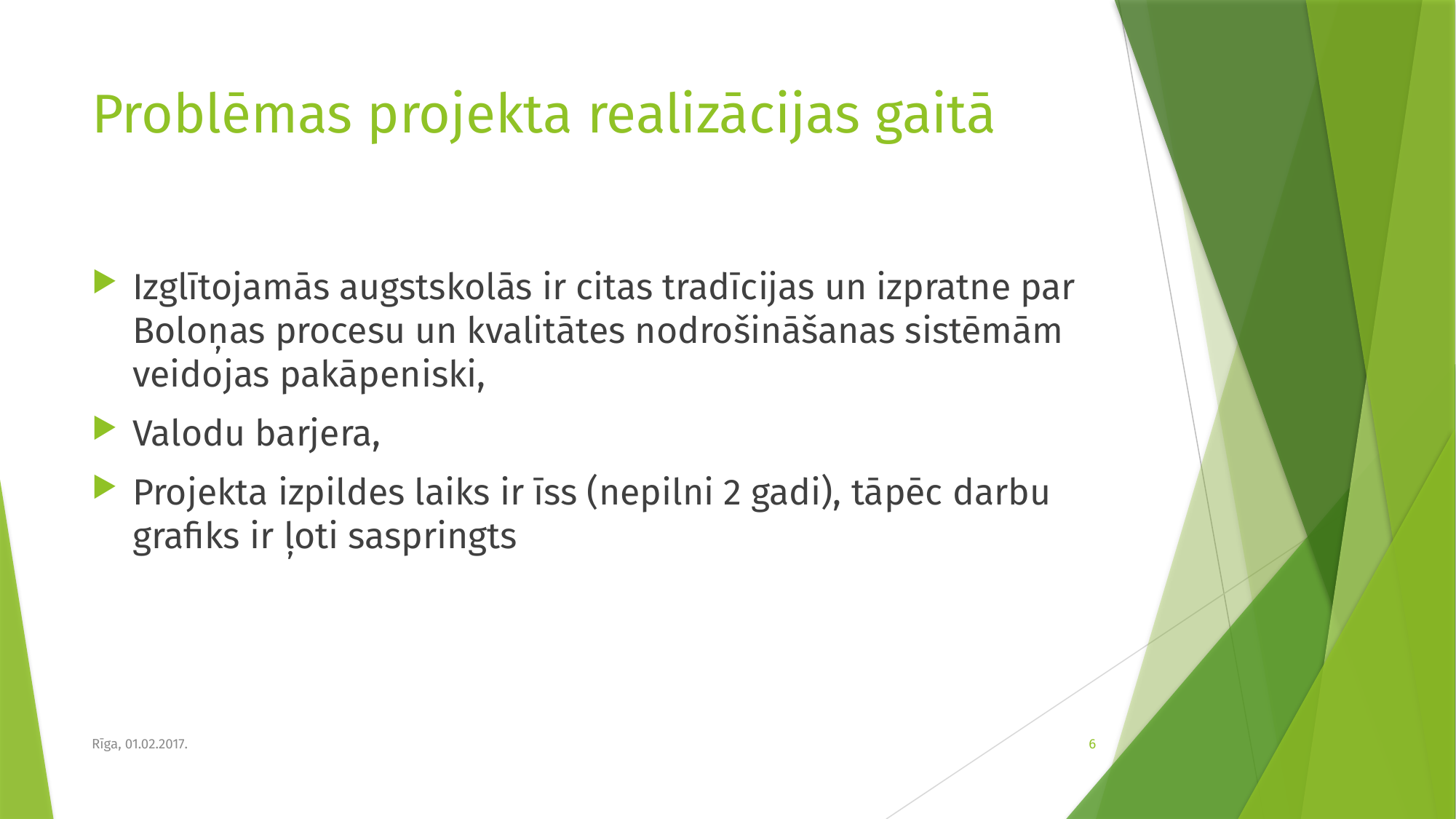

# Problēmas projekta realizācijas gaitā
Izglītojamās augstskolās ir citas tradīcijas un izpratne par Boloņas procesu un kvalitātes nodrošināšanas sistēmām veidojas pakāpeniski,
Valodu barjera,
Projekta izpildes laiks ir īss (nepilni 2 gadi), tāpēc darbu grafiks ir ļoti saspringts

Rīga, 01.02.2017.
6